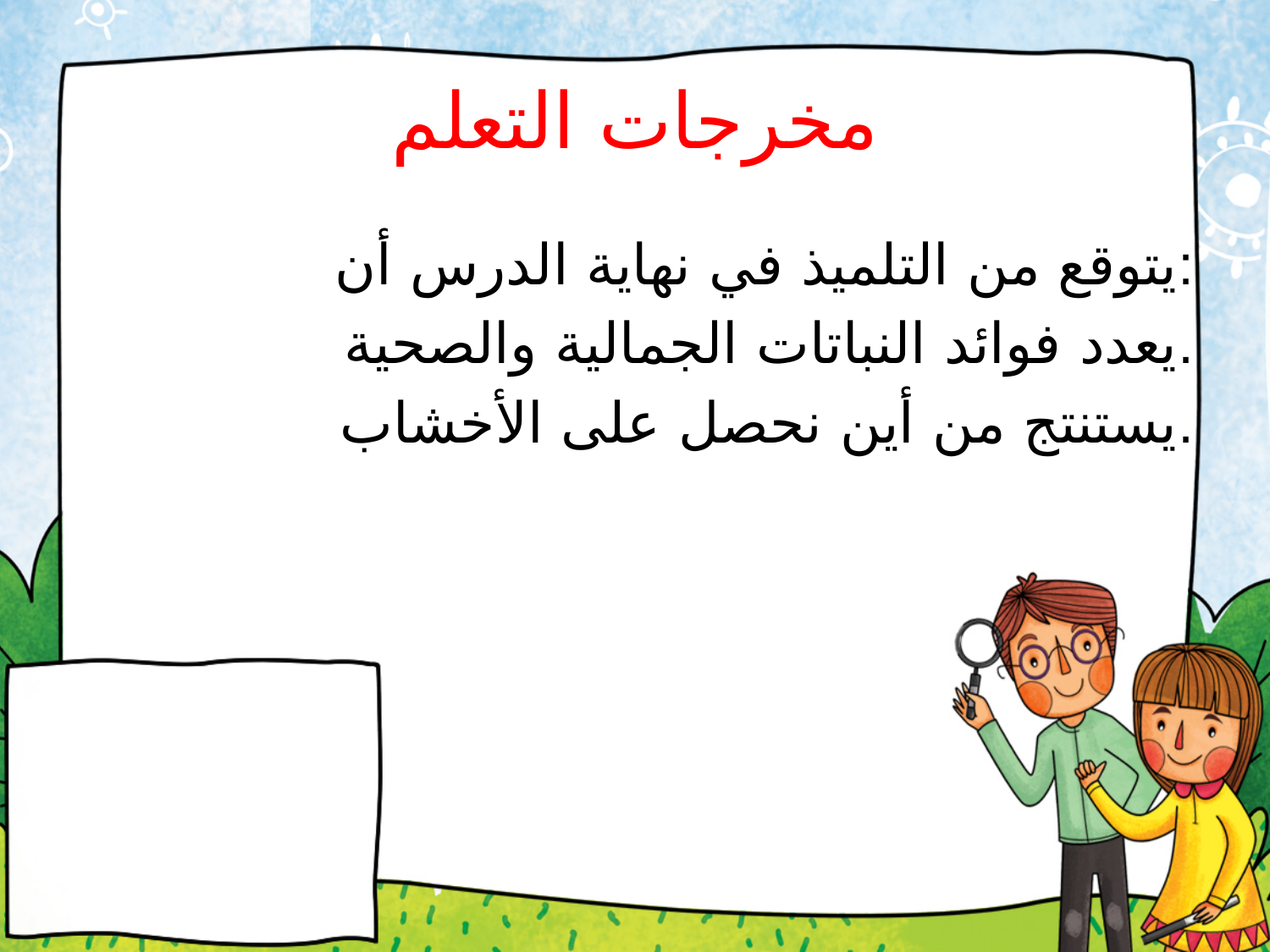

# مخرجات التعلم
   يتوقع من التلميذ في نهاية الدرس أن:
     يعدد فوائد النباتات الجمالية والصحية.
       يستنتج من أين نحصل على الأخشاب.